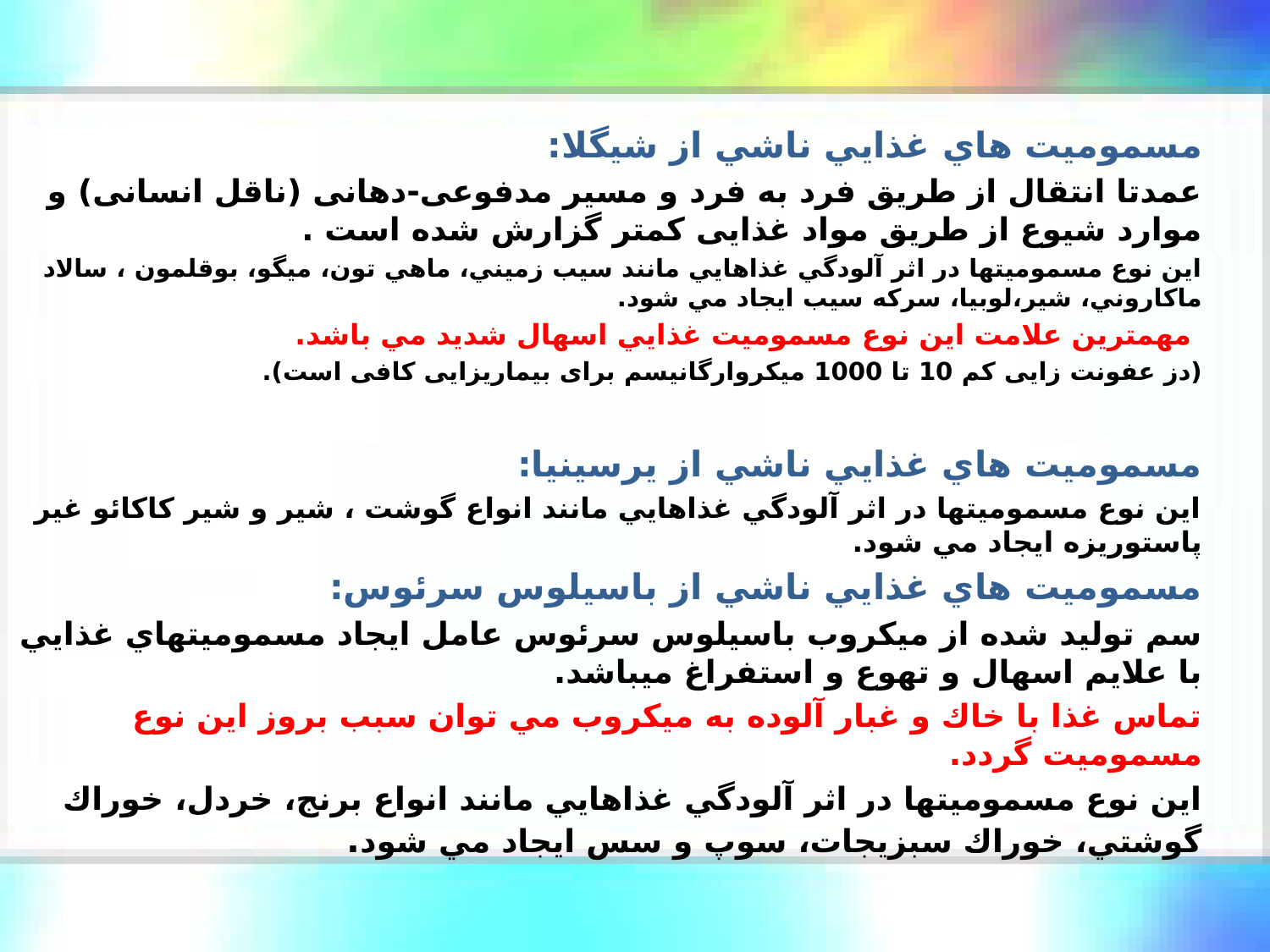

مسموميت هاي غذايي ناشي از شيگلا:
عمدتا انتقال از طریق فرد به فرد و مسیر مدفوعی-دهانی (ناقل انسانی) و موارد شیوع از طریق مواد غذایی کمتر گزارش شده است .
اين نوع مسموميتها در اثر آلودگي غذاهايي مانند سيب زميني، ماهي تون، ميگو، بوقلمون ، سالاد   ماكاروني، شير،لوبيا، سركه سيب ايجاد مي شود.
 مهمترين علامت اين نوع مسموميت غذايي اسهال شديد مي باشد.
(دز عفونت زایی کم 10 تا 1000 میکروارگانیسم برای بیماریزایی کافی است).

مسموميت هاي غذايي ناشي از يرسينيا:
اين نوع مسموميتها در اثر آلودگي غذاهايي مانند انواع گوشت ، شير و شير كاكائو غير پاستوريزه ايجاد مي شود.
مسموميت هاي غذايي ناشي از باسيلوس سرئوس:
سم توليد شده از ميكروب باسيلوس سرئوس عامل ايجاد مسموميتهاي غذايي با علايم اسهال و تهوع و استفراغ ميباشد.
تماس غذا با خاك و غبار آلوده به ميكروب مي توان سبب بروز اين نوع مسموميت گردد.
اين نوع مسموميتها در اثر آلودگي غذاهايي مانند انواع برنج، خردل، خوراك گوشتي، خوراك سبزيجات، سوپ و سس ايجاد مي شود.